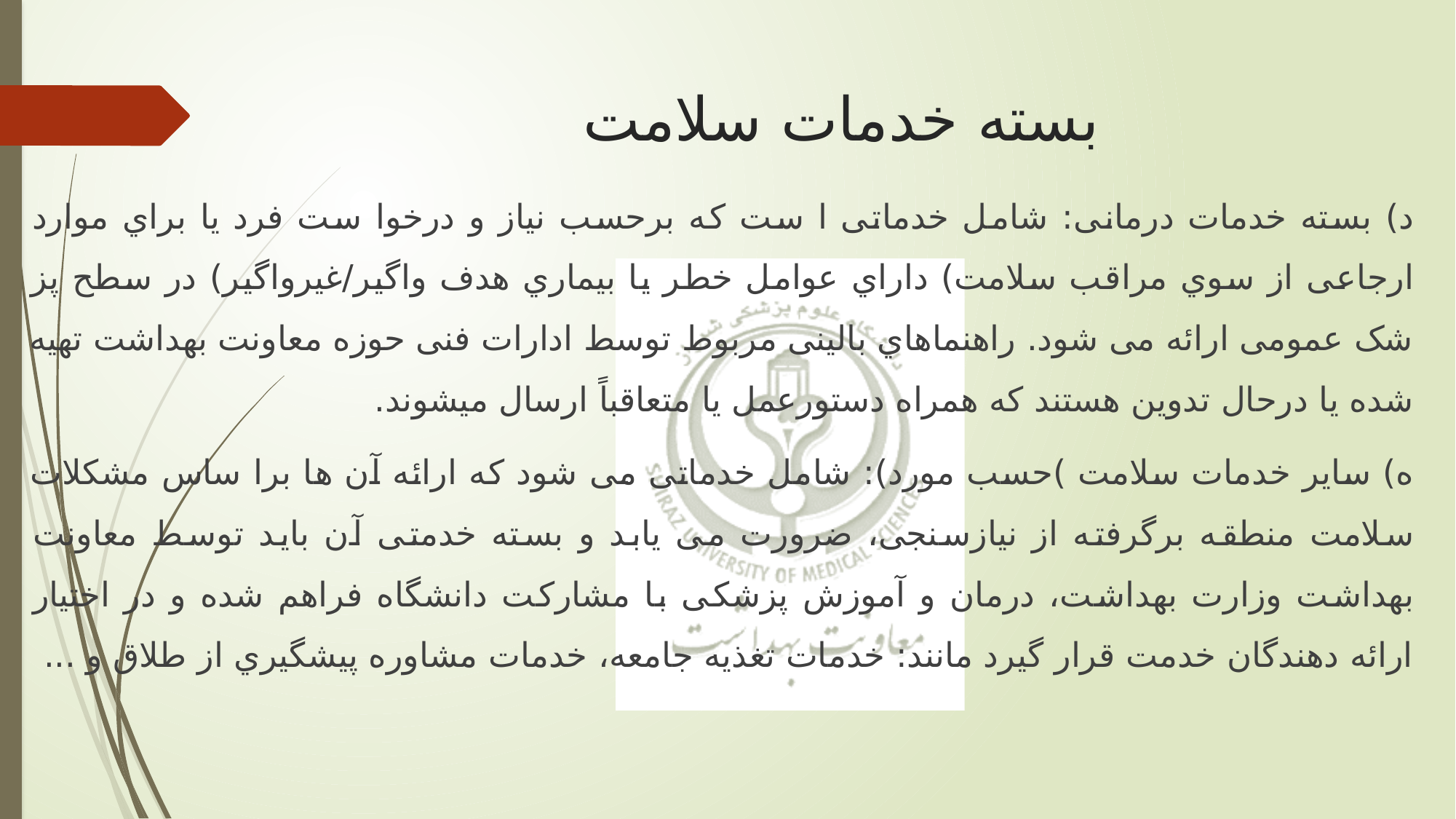

# بسته خدمات سلامت
د) بسته خدمات درمانی: شامل خدماتی ا ست که برحسب نیاز و درخوا ست فرد يا براي موارد ارجاعی از سوي مراقب سلامت) داراي عوامل خطر يا بیماري هدف واگیر/غیرواگیر) در سطح پز شک عمومی ارائه می شود. راهنماهاي بالینی مربوط توسط ادارات فنی حوزه معاونت بهداشت تهیه شده يا درحال تدوين هستند که همراه دستورعمل يا متعاقباً ارسال میشوند.
ه) ساير خدمات سلامت )حسب مورد): شامل خدماتی می شود که ارائه آن ها برا ساس مشکلات سلامت منطقه برگرفته از نیازسنجی، ضرورت می يابد و بسته خدمتی آن بايد توسط معاونت بهداشت وزارت بهداشت، درمان و آموزش پزشکی با مشارکت دانشگاه فراهم شده و در اختیار ارائه دهندگان خدمت قرار گیرد مانند: خدمات تغذيه جامعه، خدمات مشاوره پیشگیري از طلاق و ...